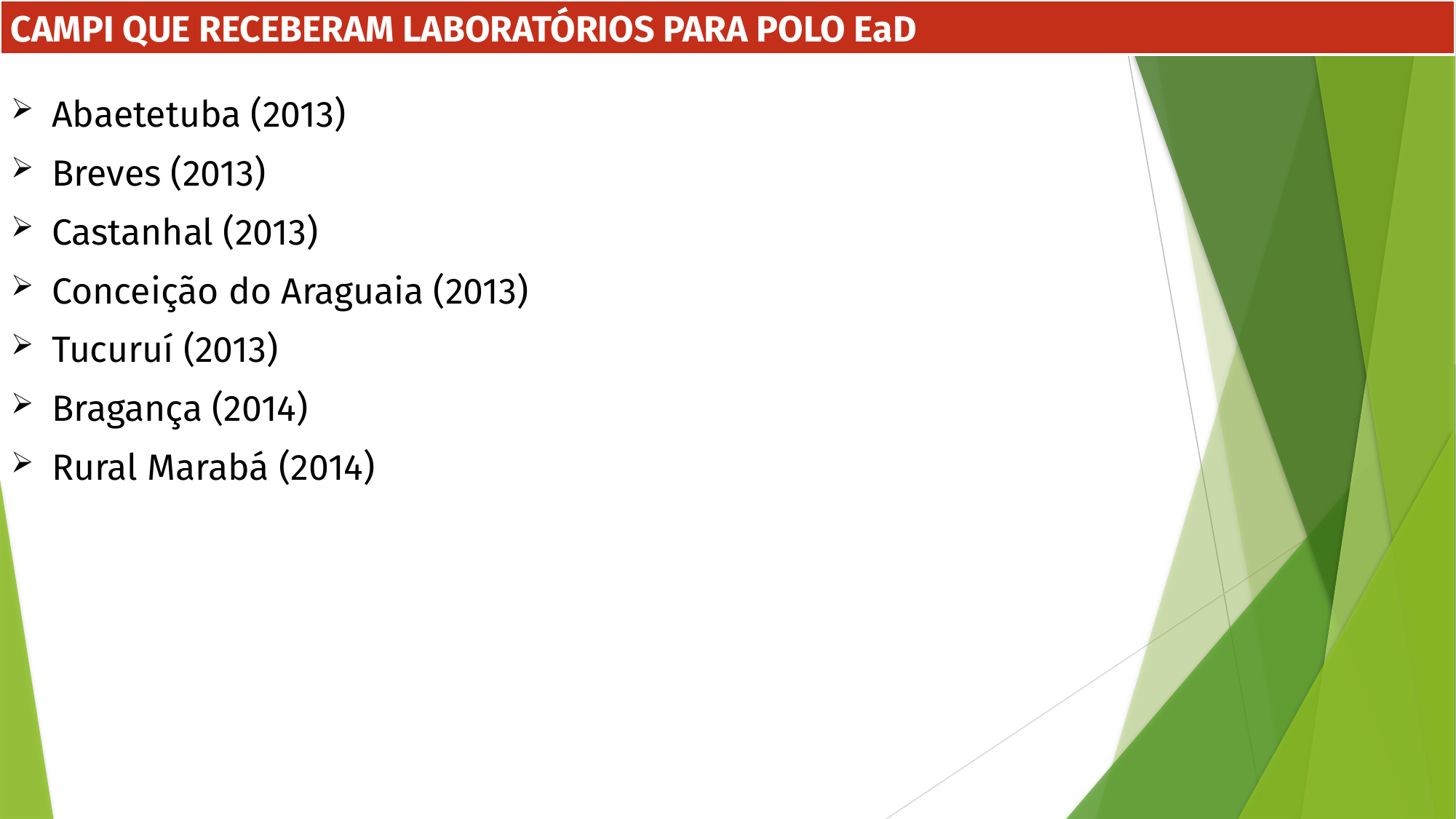

CAMPI QUE RECEBERAM LABORATÓRIOS PARA POLO EaD
Abaetetuba (2013)
Breves (2013)
Castanhal (2013)
Conceição do Araguaia (2013)
Tucuruí (2013)
Bragança (2014)
Rural Marabá (2014)